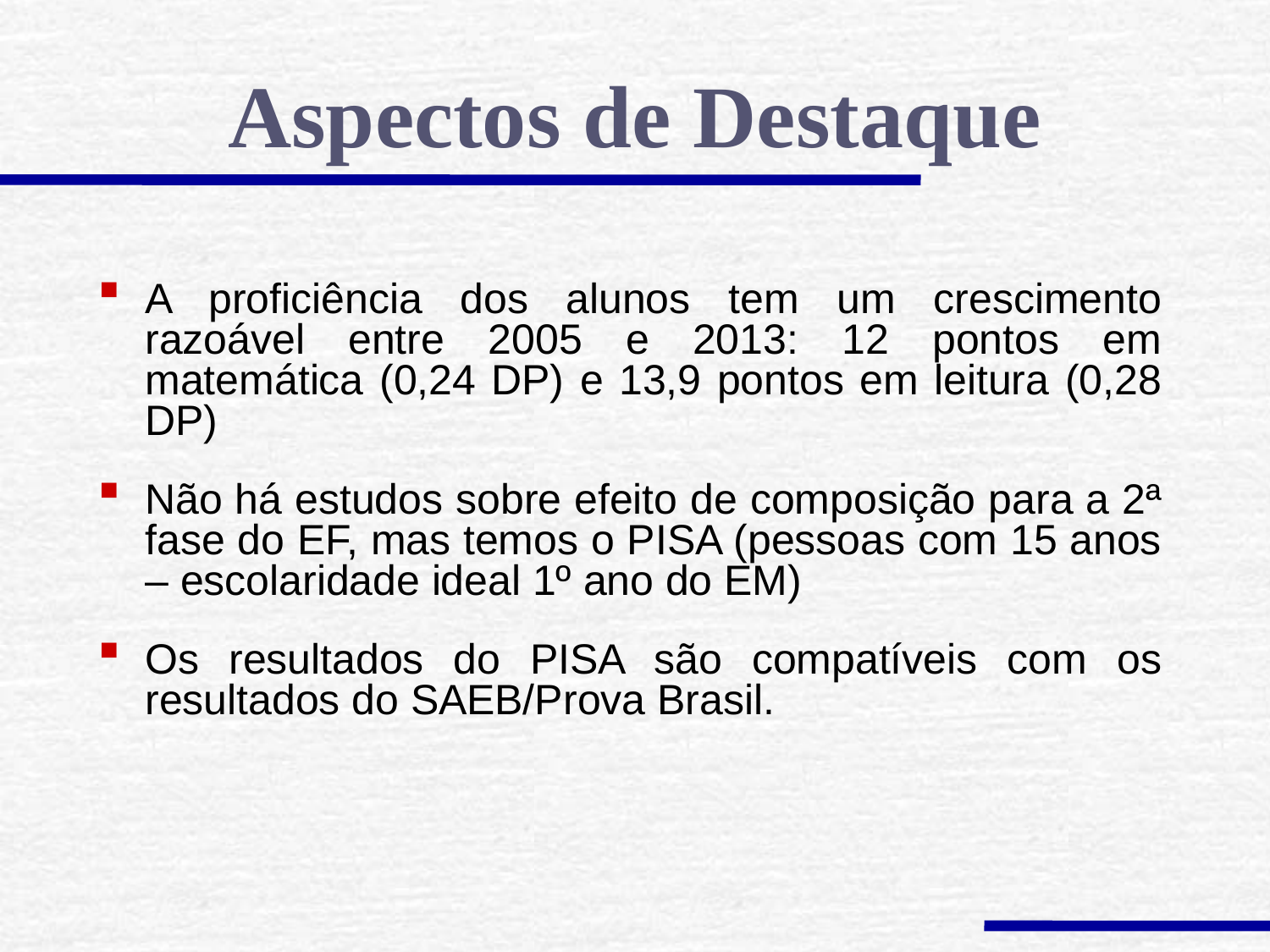

Aspectos de Destaque

A proficiência dos alunos tem um crescimento razoável entre 2005 e 2013: 12 pontos em matemática (0,24 DP) e 13,9 pontos em leitura (0,28 DP)
Não há estudos sobre efeito de composição para a 2ª fase do EF, mas temos o PISA (pessoas com 15 anos – escolaridade ideal 1º ano do EM)
Os resultados do PISA são compatíveis com os resultados do SAEB/Prova Brasil.